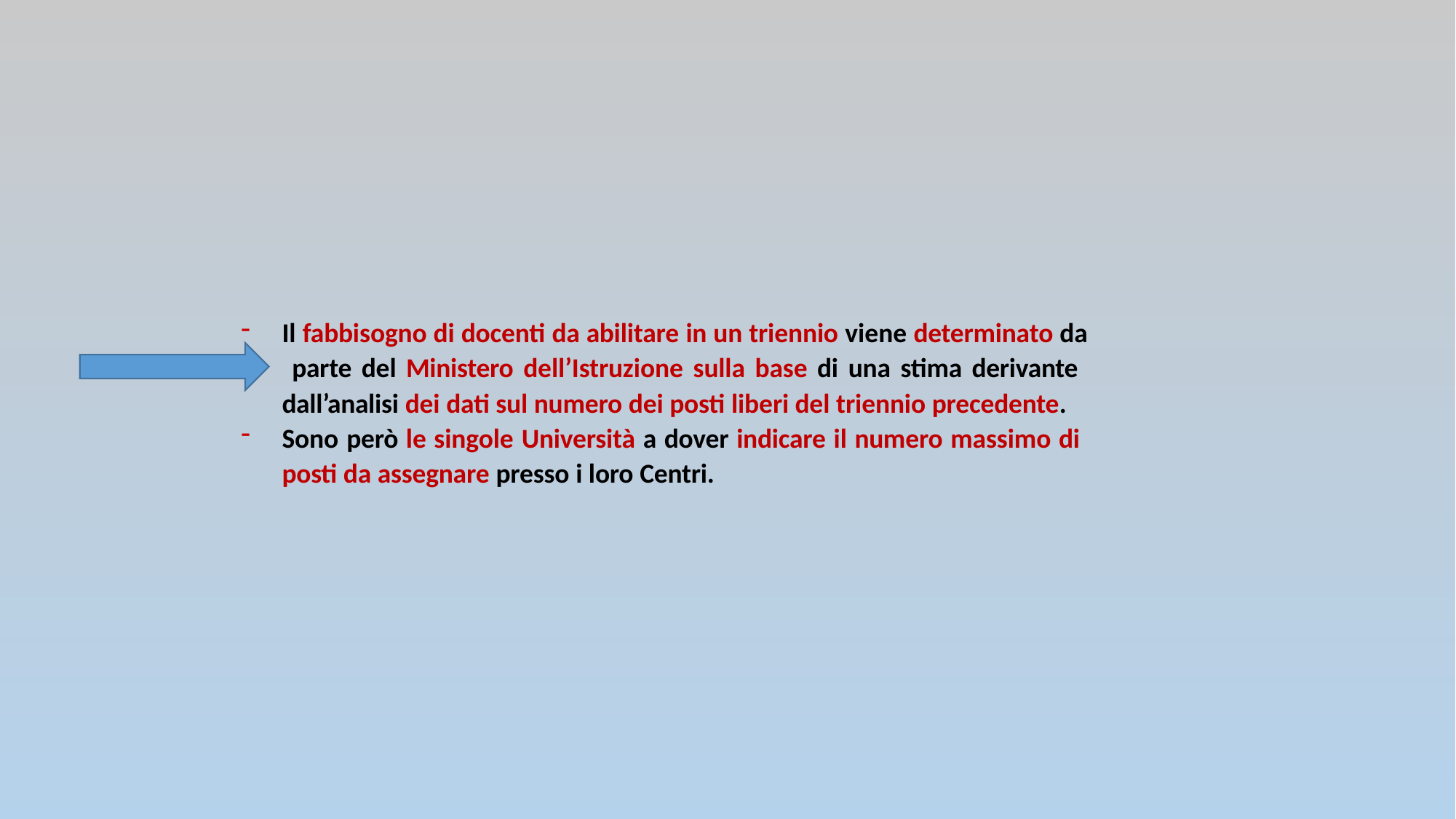

Il fabbisogno di docenti da abilitare in un triennio viene determinato da  parte del Ministero dell’Istruzione sulla base di una stima derivante  dall’analisi dei dati sul numero dei posti liberi del triennio precedente.
Sono però le singole Università a dover indicare il numero massimo di  posti da assegnare presso i loro Centri.